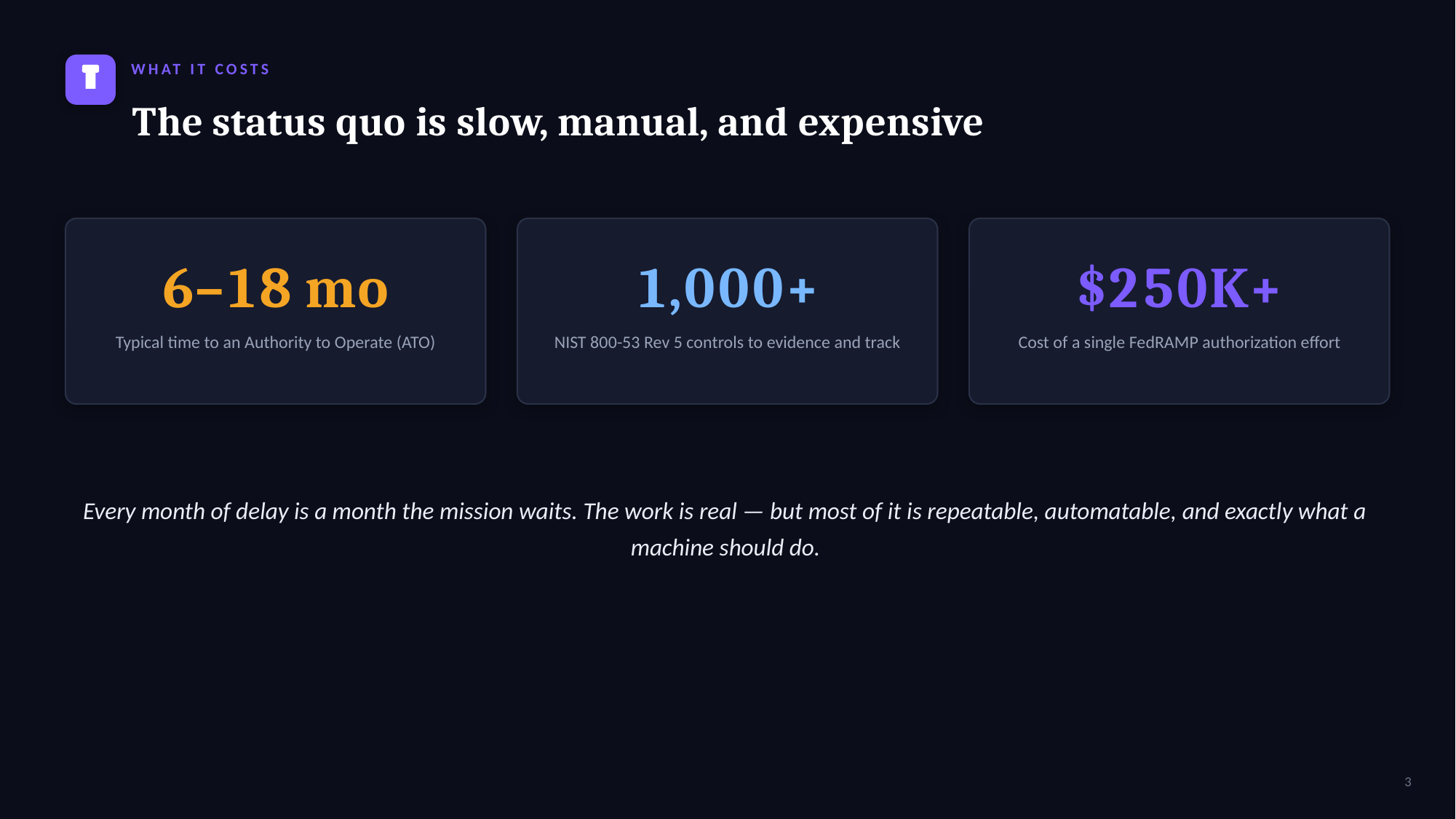

WHAT IT COSTS

The status quo is slow, manual, and expensive

6–18 mo
1,000+
$250K+
Typical time to an Authority to Operate (ATO)
NIST 800-53 Rev 5 controls to evidence and track
Cost of a single FedRAMP authorization effort
Every month of delay is a month the mission waits. The work is real — but most of it is repeatable, automatable, and exactly what a machine should do.
3